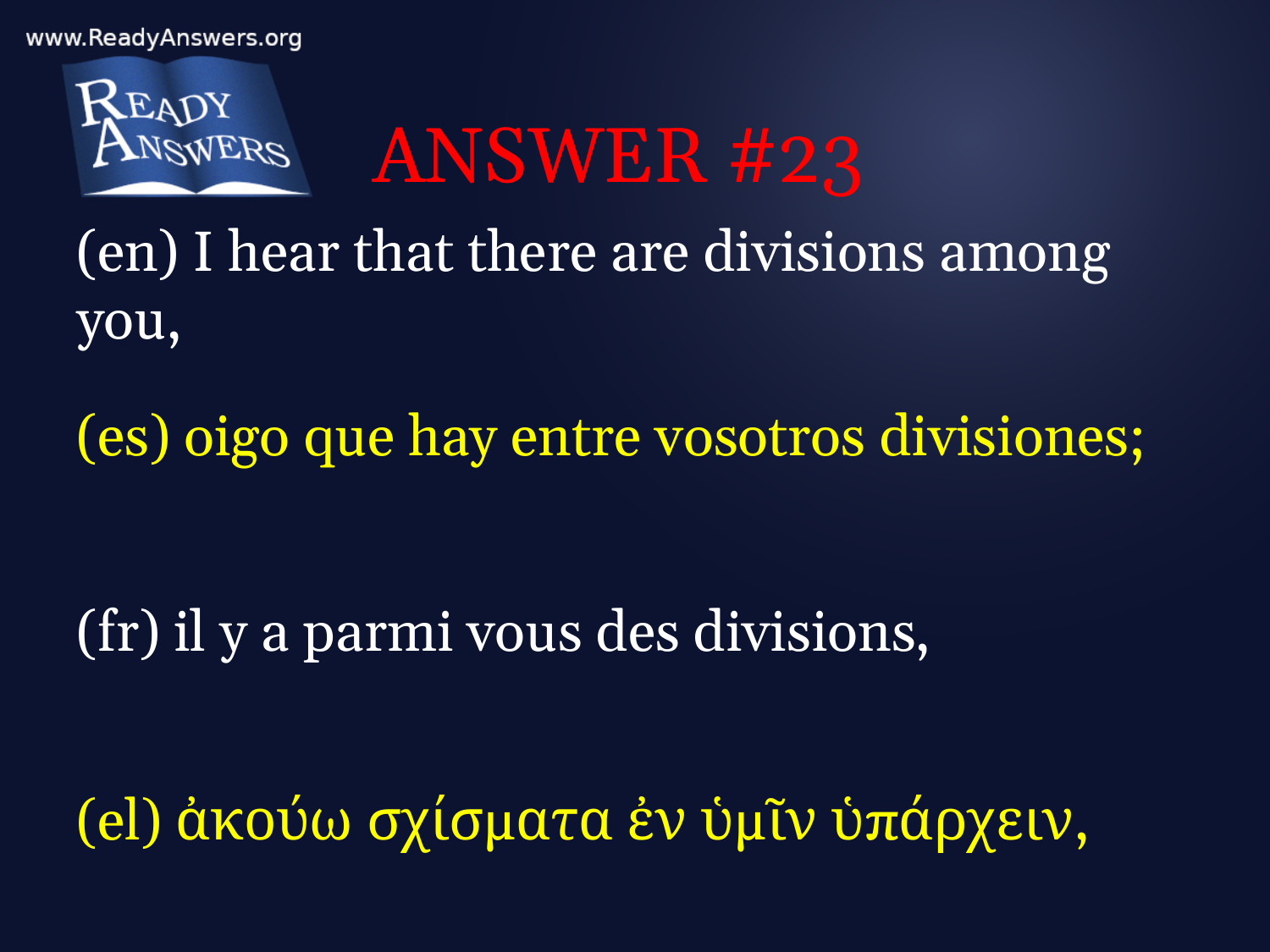

# ANSWER #23
(en) I hear that there are divisions among you,
(es) oigo que hay entre vosotros divisiones;
(fr) il y a parmi vous des divisions,
(el) ἀκούω σχίσματα ἐν ὑμῖν ὑπάρχειν,